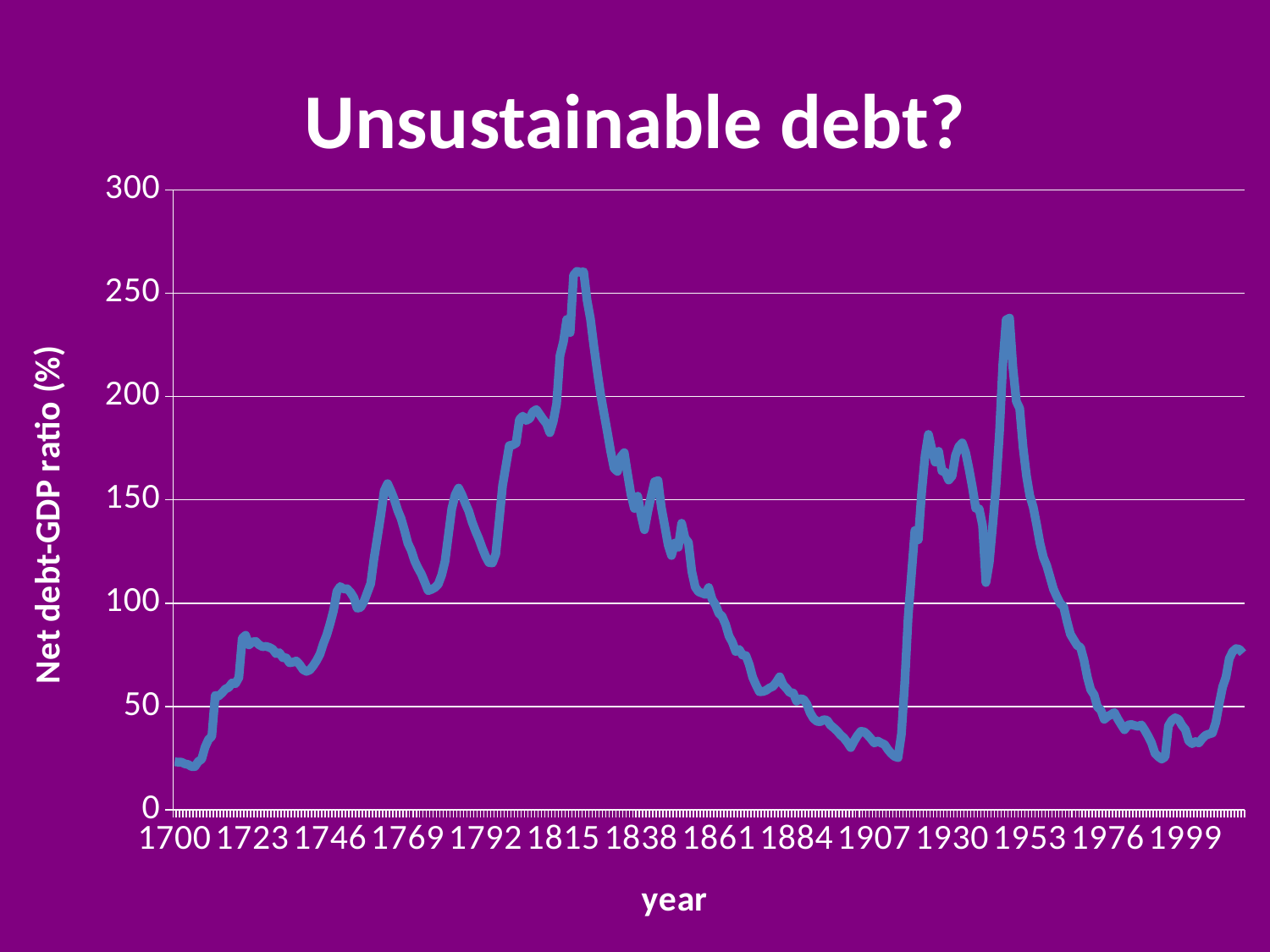

# Unsustainable debt?

### Chart

| Category | net central government |
|---|---|
| 1700 | 23.28 |
| 1701 | 23.11 |
| 1702 | 23.11 |
| 1703 | 22.3 |
| 1704 | 21.97 |
| 1705 | 20.97 |
| 1706 | 20.97 |
| 1707 | 23.39 |
| 1708 | 24.52 |
| 1709 | 30.32 |
| 1710 | 33.97 |
| 1711 | 35.56 |
| 1712 | 55.4 |
| 1713 | 55.08 |
| 1714 | 56.56 |
| 1715 | 58.44 |
| 1716 | 59.22 |
| 1717 | 61.41 |
| 1718 | 61.08 |
| 1719 | 64.0 |
| 1720 | 83.08 |
| 1721 | 84.46 |
| 1722 | 79.85 |
| 1723 | 81.21 |
| 1724 | 81.52 |
| 1725 | 79.85 |
| 1726 | 78.96 |
| 1727 | 79.1 |
| 1728 | 78.66 |
| 1729 | 77.76 |
| 1730 | 75.59 |
| 1731 | 76.03 |
| 1732 | 73.68 |
| 1733 | 73.53 |
| 1734 | 71.16 |
| 1735 | 71.45 |
| 1736 | 72.03 |
| 1737 | 70.29 |
| 1738 | 67.86 |
| 1739 | 67.0 |
| 1740 | 67.71 |
| 1741 | 69.71 |
| 1742 | 72.25 |
| 1743 | 75.35 |
| 1744 | 80.42 |
| 1745 | 84.65 |
| 1746 | 90.14 |
| 1747 | 96.39 |
| 1748 | 105.69 |
| 1749 | 108.06 |
| 1750 | 106.85 |
| 1751 | 106.99 |
| 1752 | 105.34 |
| 1753 | 102.74 |
| 1754 | 97.57 |
| 1755 | 97.97 |
| 1756 | 100.81 |
| 1757 | 105.14 |
| 1758 | 109.47 |
| 1759 | 121.73 |
| 1760 | 132.08 |
| 1761 | 142.75 |
| 1762 | 154.39 |
| 1763 | 157.86 |
| 1764 | 154.25 |
| 1765 | 150.11 |
| 1766 | 144.89 |
| 1767 | 140.95 |
| 1768 | 135.31 |
| 1769 | 129.01 |
| 1770 | 125.58 |
| 1771 | 120.47 |
| 1772 | 117.0 |
| 1773 | 114.07 |
| 1774 | 110.09 |
| 1775 | 106.08 |
| 1776 | 106.67 |
| 1777 | 107.56 |
| 1778 | 109.24 |
| 1779 | 113.63 |
| 1780 | 120.29 |
| 1781 | 133.15 |
| 1782 | 145.78 |
| 1783 | 152.5 |
| 1784 | 155.71 |
| 1785 | 152.48 |
| 1786 | 148.31 |
| 1787 | 144.59 |
| 1788 | 139.26 |
| 1789 | 134.97 |
| 1790 | 131.18 |
| 1791 | 126.67 |
| 1792 | 122.64 |
| 1793 | 119.66 |
| 1794 | 119.43 |
| 1795 | 123.8 |
| 1796 | 139.82 |
| 1797 | 156.86 |
| 1798 | 166.47 |
| 1799 | 176.28 |
| 1800 | 176.54 |
| 1801 | 177.47 |
| 1802 | 188.86 |
| 1803 | 190.55 |
| 1804 | 188.42 |
| 1805 | 189.33 |
| 1806 | 192.63 |
| 1807 | 193.72 |
| 1808 | 191.36 |
| 1809 | 188.96 |
| 1810 | 186.89 |
| 1811 | 182.51 |
| 1812 | 187.99 |
| 1813 | 196.48 |
| 1814 | 219.85 |
| 1815 | 226.41 |
| 1816 | 237.29 |
| 1817 | 230.92 |
| 1818 | 258.68 |
| 1819 | 260.59 |
| 1820 | 260.09 |
| 1821 | 260.34 |
| 1822 | 246.62 |
| 1823 | 237.53 |
| 1824 | 224.55 |
| 1825 | 212.49 |
| 1826 | 201.24 |
| 1827 | 191.94 |
| 1828 | 182.86 |
| 1829 | 173.44 |
| 1830 | 165.26 |
| 1831 | 163.79 |
| 1832 | 170.85 |
| 1833 | 172.85 |
| 1834 | 162.43 |
| 1835 | 152.54 |
| 1836 | 145.83 |
| 1837 | 151.8 |
| 1838 | 142.66 |
| 1839 | 135.55 |
| 1840 | 144.45 |
| 1841 | 151.96 |
| 1842 | 158.78 |
| 1843 | 159.34 |
| 1844 | 146.32 |
| 1845 | 137.37 |
| 1846 | 128.21 |
| 1847 | 123.07 |
| 1848 | 129.1 |
| 1849 | 127.09 |
| 1850 | 138.72 |
| 1851 | 131.4 |
| 1852 | 129.44 |
| 1853 | 115.38 |
| 1854 | 107.86 |
| 1855 | 105.51 |
| 1856 | 104.88 |
| 1857 | 104.24 |
| 1858 | 107.57 |
| 1859 | 101.86 |
| 1860 | 99.26 |
| 1861 | 95.12 |
| 1862 | 93.57 |
| 1863 | 89.72 |
| 1864 | 84.11 |
| 1865 | 81.12 |
| 1866 | 76.68 |
| 1867 | 77.65 |
| 1868 | 74.91 |
| 1869 | 74.65 |
| 1870 | 70.33 |
| 1871 | 64.18 |
| 1872 | 60.4 |
| 1873 | 57.2 |
| 1874 | 57.23 |
| 1875 | 57.83 |
| 1876 | 59.0 |
| 1877 | 59.75 |
| 1878 | 61.77 |
| 1879 | 64.39 |
| 1880 | 60.57 |
| 1881 | 58.83 |
| 1882 | 56.7 |
| 1883 | 56.57 |
| 1884 | 52.63 |
| 1885 | 53.76 |
| 1886 | 53.55 |
| 1887 | 51.27 |
| 1888 | 47.04 |
| 1889 | 44.26 |
| 1890 | 42.87 |
| 1891 | 42.63 |
| 1892 | 43.65 |
| 1893 | 43.41 |
| 1894 | 41.04 |
| 1895 | 39.67 |
| 1896 | 38.16 |
| 1897 | 36.25 |
| 1898 | 34.83 |
| 1899 | 32.69 |
| 1900 | 30.17 |
| 1901 | 33.24 |
| 1902 | 35.92 |
| 1903 | 38.02 |
| 1904 | 37.81 |
| 1905 | 36.29 |
| 1906 | 34.42 |
| 1907 | 32.35 |
| 1908 | 33.3 |
| 1909 | 32.39 |
| 1910 | 31.65 |
| 1911 | 29.22 |
| 1912 | 27.3 |
| 1913 | 25.83 |
| 1914 | 25.3 |
| 1915 | 36.59 |
| 1916 | 61.36 |
| 1917 | 93.25 |
| 1918 | 114.52 |
| 1919 | 135.2 |
| 1920 | 130.7 |
| 1921 | 154.0 |
| 1922 | 171.33 |
| 1923 | 181.68 |
| 1924 | 174.7 |
| 1925 | 168.25 |
| 1926 | 173.51 |
| 1927 | 164.0 |
| 1928 | 163.41 |
| 1929 | 159.59 |
| 1930 | 161.58 |
| 1931 | 171.49 |
| 1932 | 175.76 |
| 1933 | 177.57 |
| 1934 | 172.91 |
| 1935 | 165.01 |
| 1936 | 156.08 |
| 1937 | 145.95 |
| 1938 | 145.65 |
| 1939 | 137.71 |
| 1940 | 109.97 |
| 1941 | 119.79 |
| 1942 | 137.54 |
| 1943 | 156.77 |
| 1944 | 182.34 |
| 1945 | 215.64 |
| 1946 | 237.12 |
| 1947 | 237.94 |
| 1948 | 213.72 |
| 1949 | 197.67 |
| 1950 | 194.22 |
| 1951 | 175.23 |
| 1952 | 161.58 |
| 1953 | 151.93 |
| 1954 | 146.48 |
| 1955 | 138.09 |
| 1956 | 128.97 |
| 1957 | 122.15 |
| 1958 | 118.14 |
| 1959 | 112.44 |
| 1960 | 106.77 |
| 1961 | 103.09 |
| 1962 | 99.94 |
| 1963 | 98.29 |
| 1964 | 91.15 |
| 1965 | 85.02 |
| 1966 | 82.26 |
| 1967 | 79.58 |
| 1968 | 78.55 |
| 1969 | 72.49 |
| 1970 | 64.2 |
| 1971 | 58.19 |
| 1972 | 55.7 |
| 1973 | 49.83 |
| 1974 | 48.28 |
| 1975 | 43.83 |
| 1976 | 45.19 |
| 1977 | 46.11 |
| 1978 | 47.16 |
| 1979 | 44.01 |
| 1980 | 41.3 |
| 1981 | 38.79 |
| 1982 | 41.05 |
| 1983 | 41.32 |
| 1984 | 40.82 |
| 1985 | 40.42 |
| 1986 | 41.12 |
| 1987 | 38.55 |
| 1988 | 35.65 |
| 1989 | 32.37 |
| 1990 | 27.4 |
| 1991 | 25.76 |
| 1992 | 24.56 |
| 1993 | 25.69 |
| 1994 | 40.68 |
| 1995 | 43.36 |
| 1996 | 44.58 |
| 1997 | 43.76 |
| 1998 | 40.87 |
| 1999 | 38.84 |
| 2000 | 33.32 |
| 2001 | 32.06 |
| 2002 | 33.06 |
| 2003 | 32.4 |
| 2004 | 34.5 |
| 2005 | 36.1 |
| 2006 | 36.7 |
| 2007 | 37.2 |
| 2008 | 42.3 |
| 2009 | 51.2 |
| 2010 | 59.4 |
| 2011 | 64.2 |
| 2012 | 73.3 |
| 2013 | 76.6 |
| 2014 | 78.0 |
| 2015 | 77.7 |
| 2016 | 75.8 |